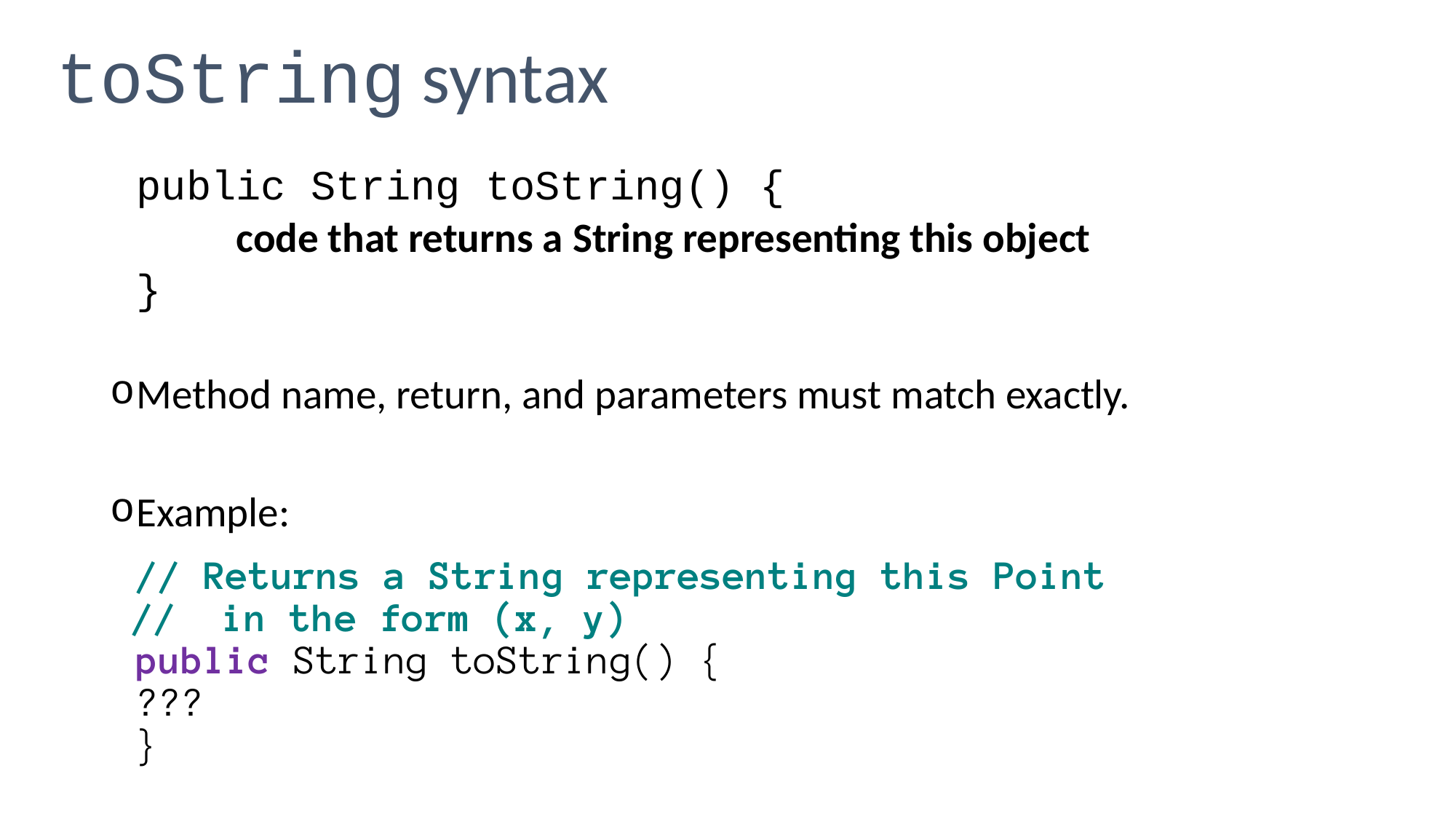

# toString syntax
	public String toString() {
	    code that returns a String representing this object
	}

Method name, return, and parameters must match exactly.

Example:

	// Returns a String representing this Point
 //  in the form (x, y)
	public String toString() {
		???
	}